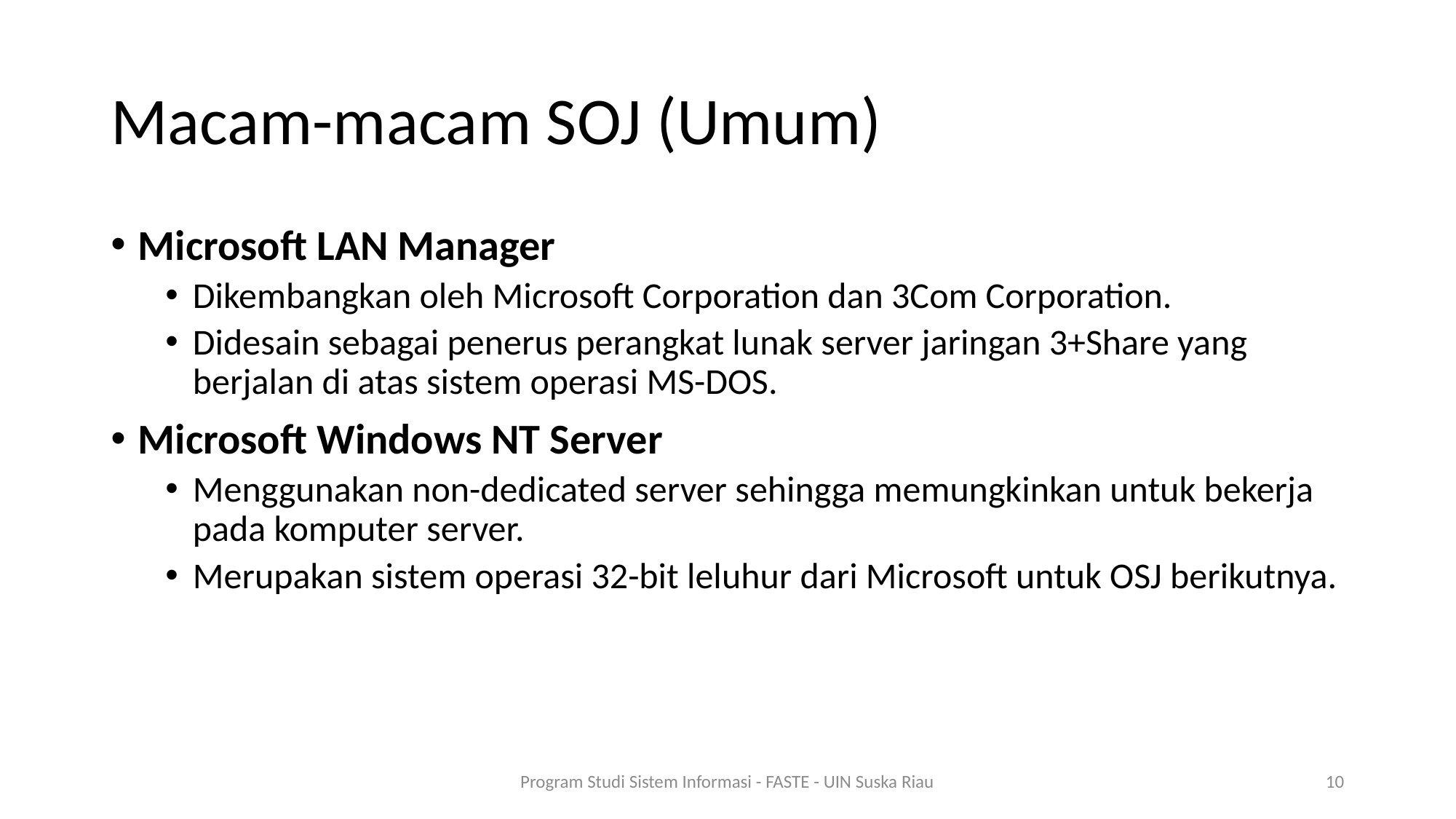

# Macam-macam SOJ (Umum)
Microsoft LAN Manager
Dikembangkan oleh Microsoft Corporation dan 3Com Corporation.
Didesain sebagai penerus perangkat lunak server jaringan 3+Share yang berjalan di atas sistem operasi MS-DOS.
Microsoft Windows NT Server
Menggunakan non-dedicated server sehingga memungkinkan untuk bekerja pada komputer server.
Merupakan sistem operasi 32-bit leluhur dari Microsoft untuk OSJ berikutnya.
Program Studi Sistem Informasi - FASTE - UIN Suska Riau
10